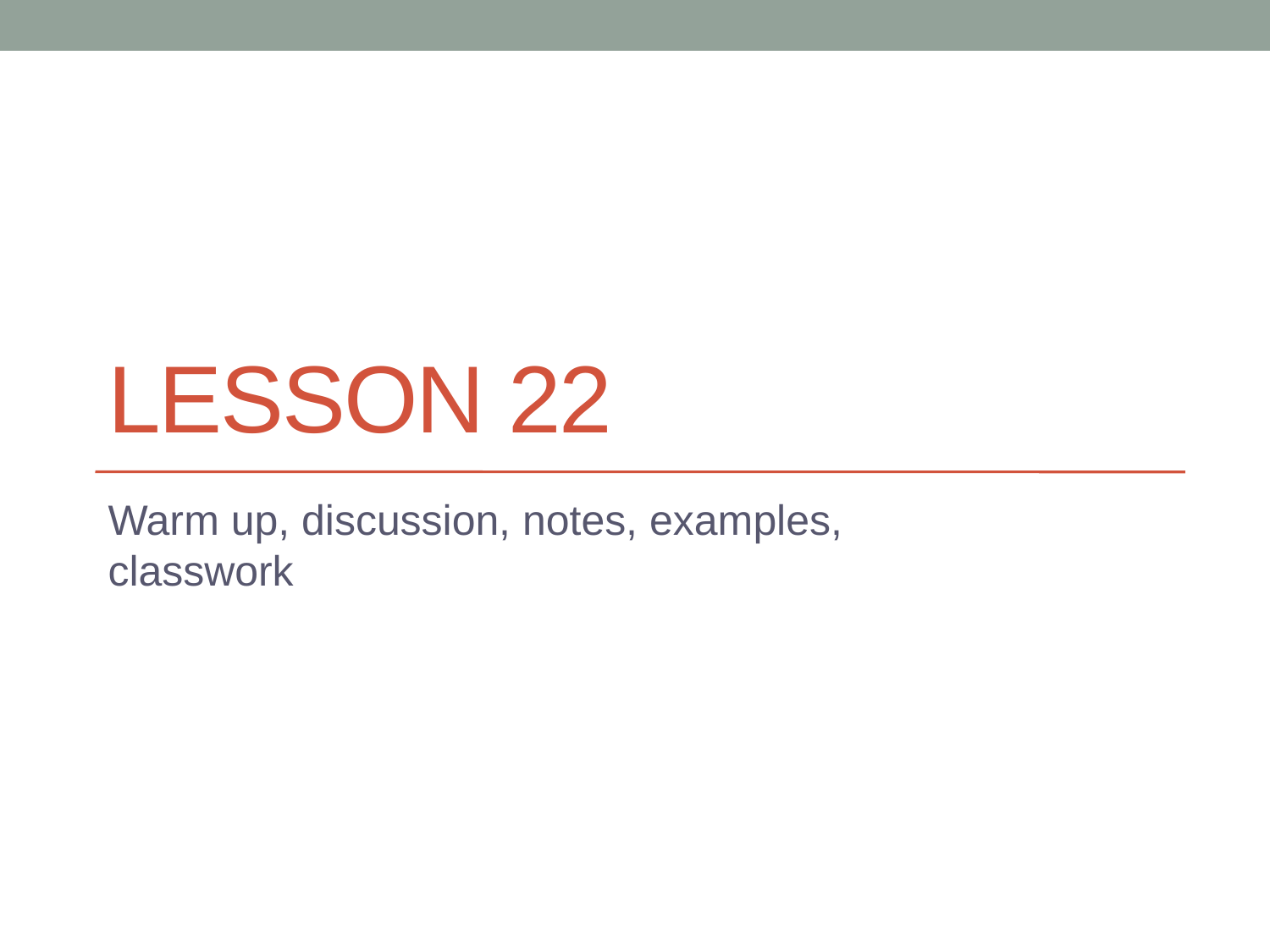

# Lesson 22
Warm up, discussion, notes, examples, classwork